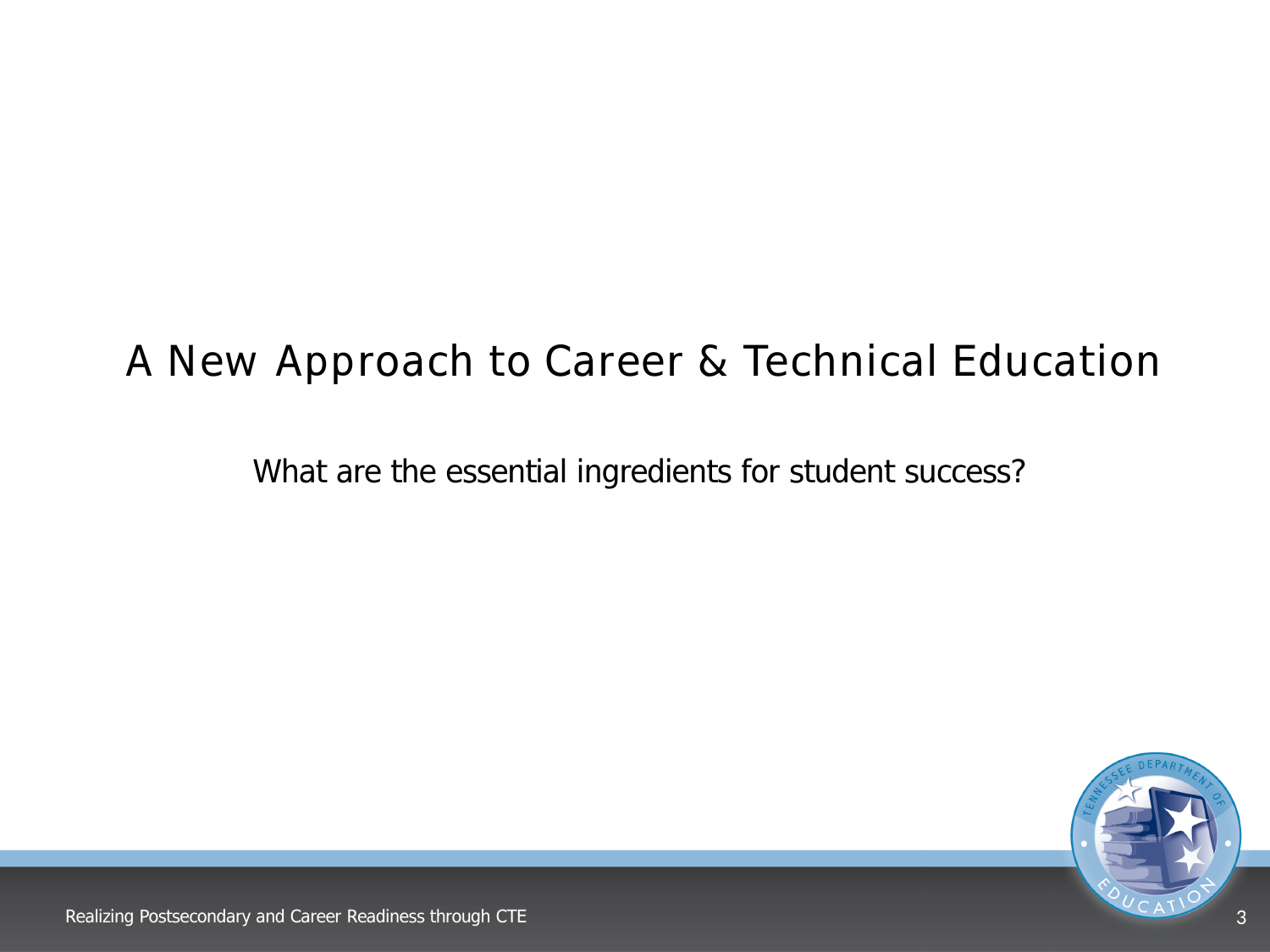

# A New Approach to Career & Technical Education
What are the essential ingredients for student success?
Realizing Postsecondary and Career Readiness through CTE
3